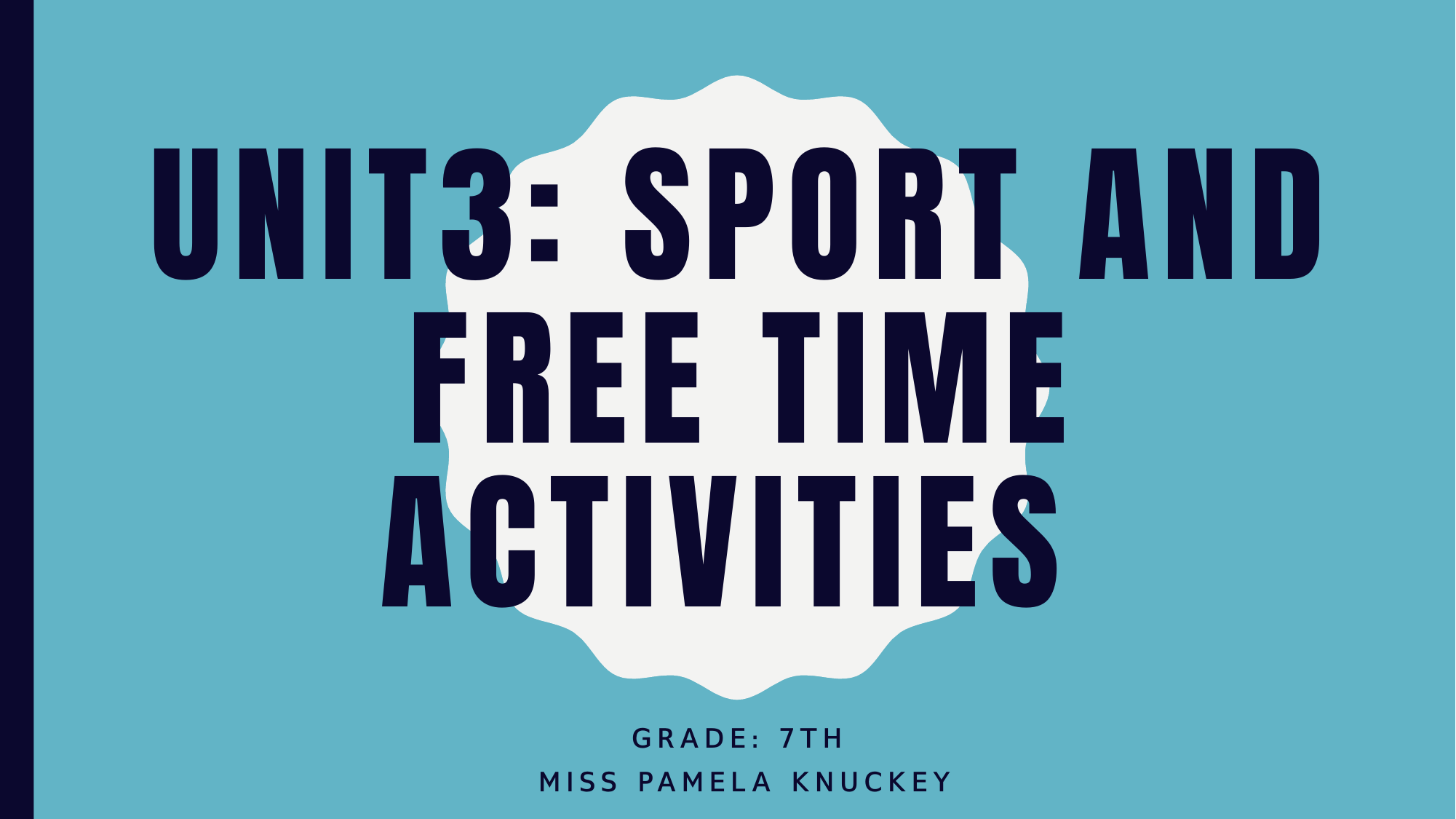

# Unit3: sport and free time activities
Grade: 7th
MISS PAMELA KNUCKEY